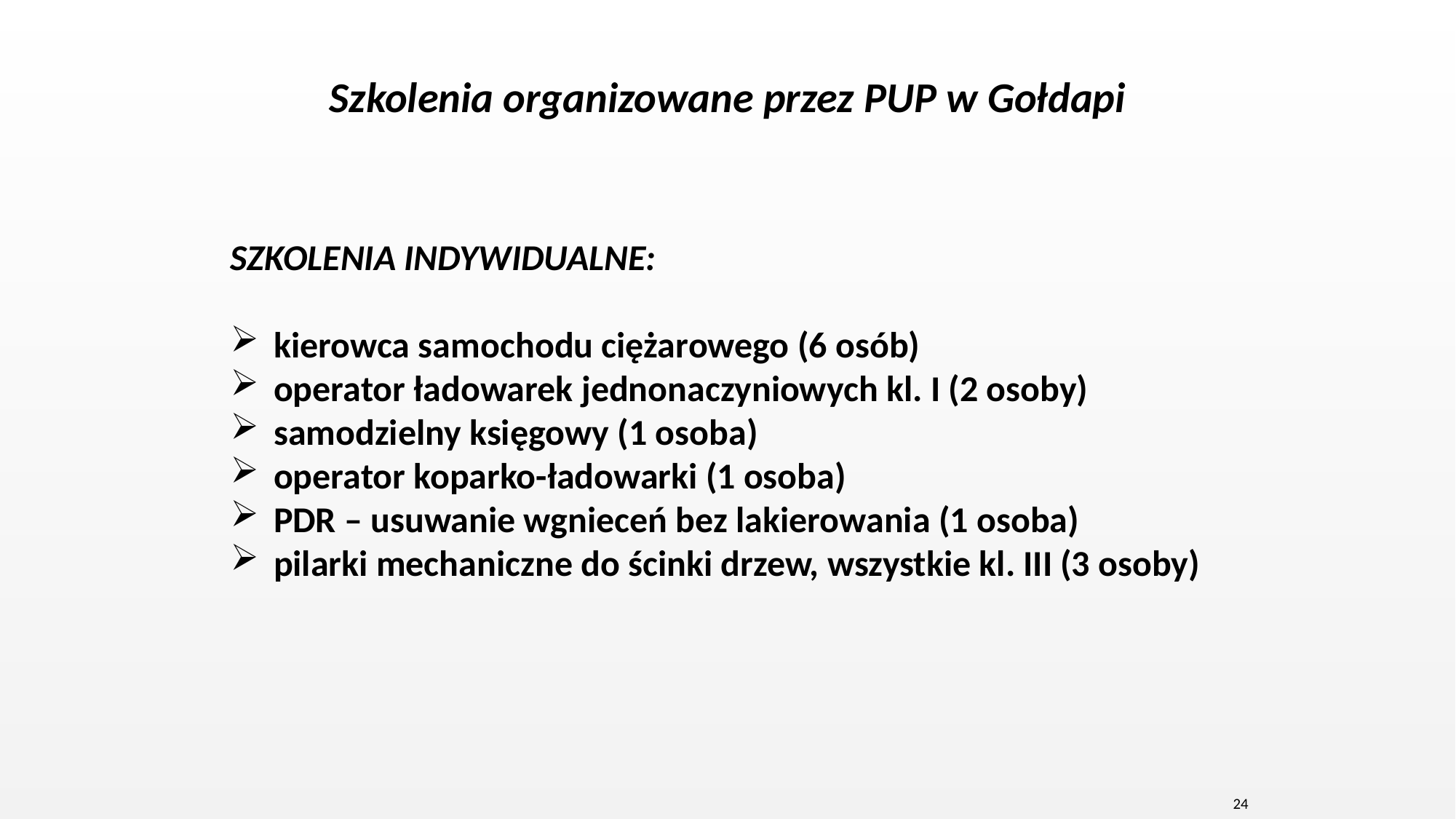

# Szkolenia organizowane przez PUP w Gołdapi

SZKOLENIA INDYWIDUALNE:

kierowca samochodu ciężarowego (6 osób)
operator ładowarek jednonaczyniowych kl. I (2 osoby)
samodzielny księgowy (1 osoba)
operator koparko-ładowarki (1 osoba)
PDR – usuwanie wgnieceń bez lakierowania (1 osoba)
pilarki mechaniczne do ścinki drzew, wszystkie kl. III (3 osoby)
24